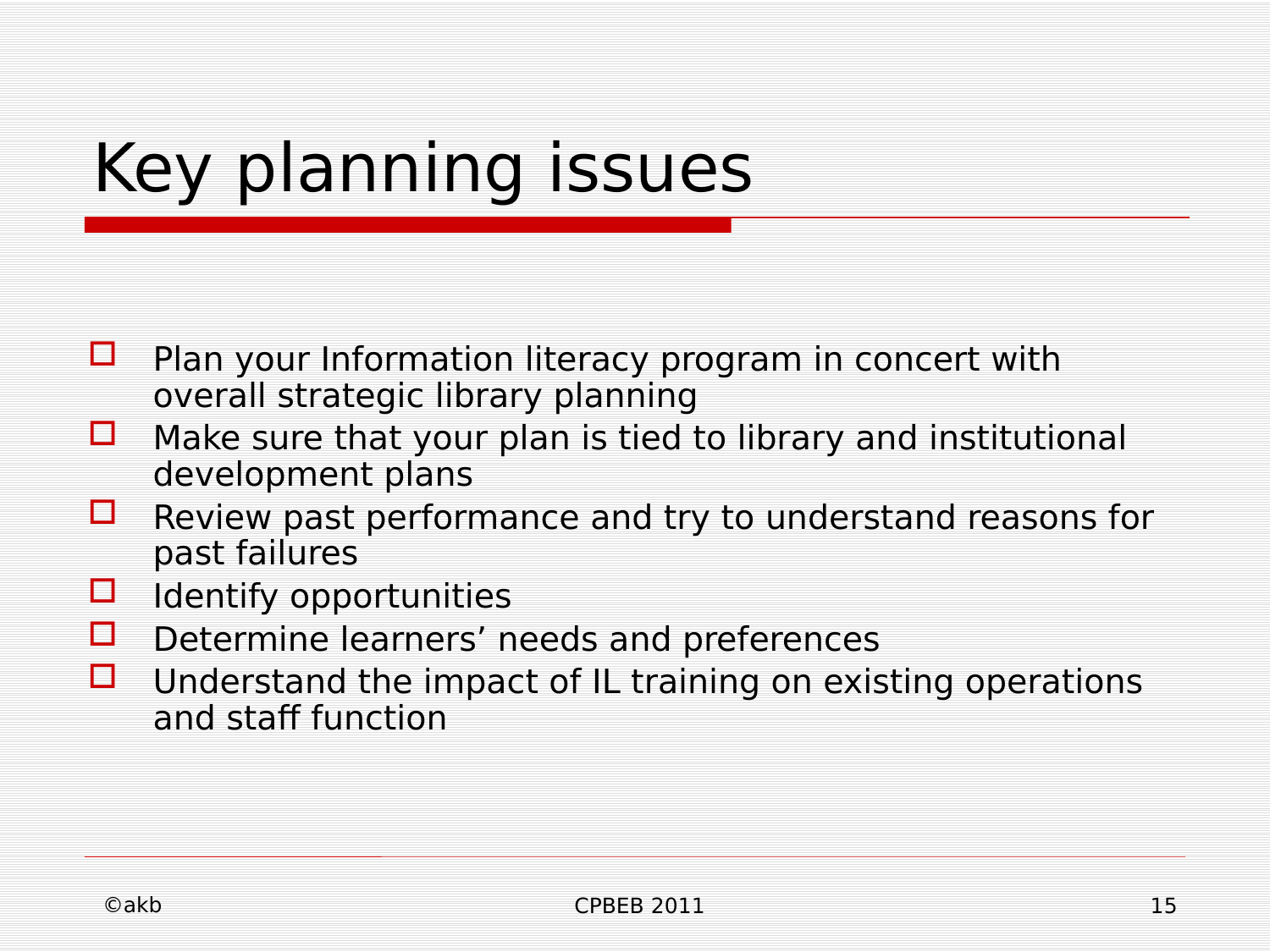

# Key planning issues

Plan your Information literacy program in concert with overall strategic library planning
Make sure that your plan is tied to library and institutional development plans
Review past performance and try to understand reasons for past failures
Identify opportunities
Determine learners’ needs and preferences
Understand the impact of IL training on existing operations and staff function
©akb
CPBEB 2011
15